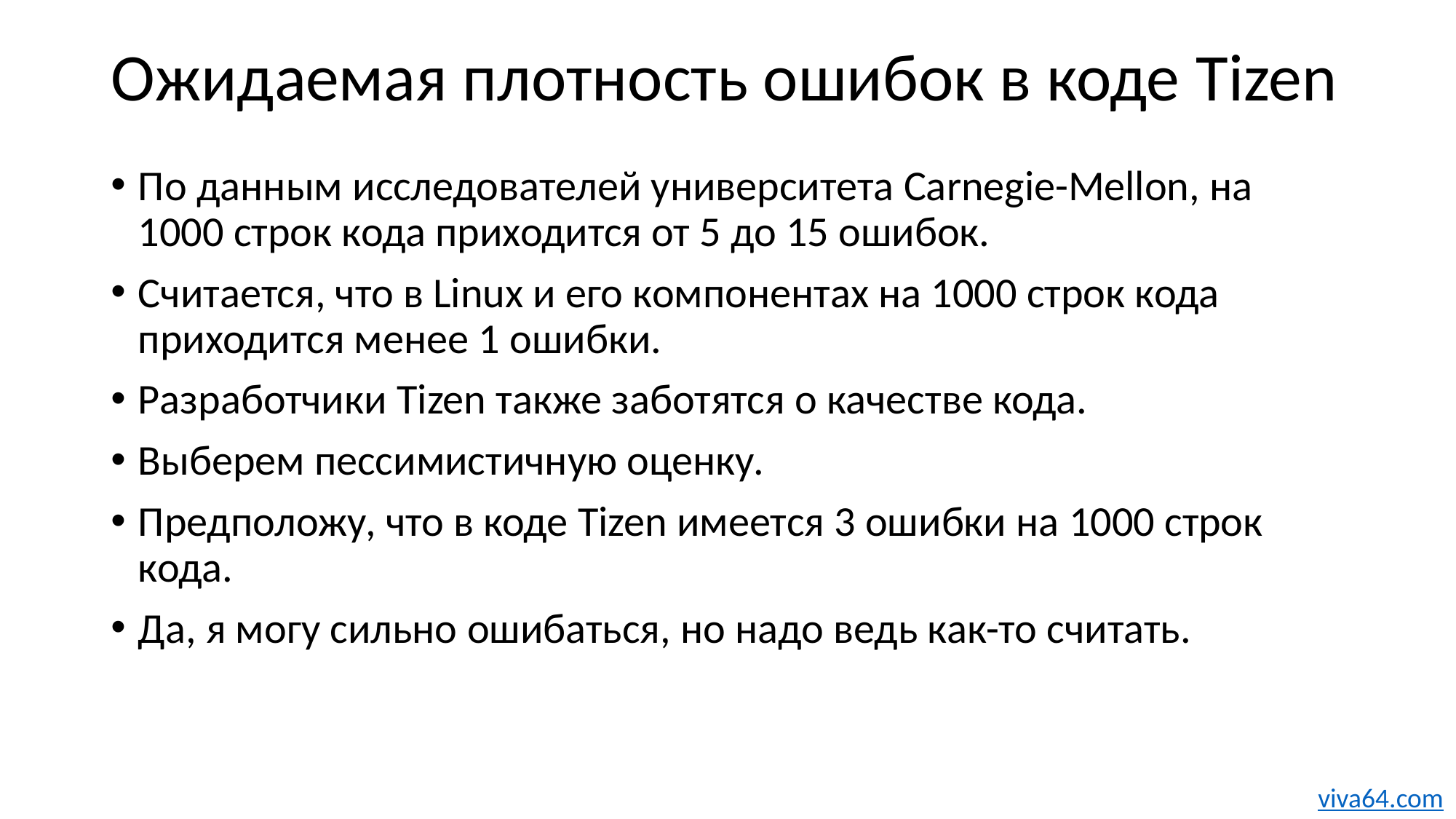

# Ожидаемая плотность ошибок в коде Tizen
По данным исследователей университета Carnegie-Mellon, на 1000 строк кода приходится от 5 до 15 ошибок.
Считается, что в Linux и его компонентах на 1000 строк кода приходится менее 1 ошибки.
Разработчики Tizen также заботятся о качестве кода.
Выберем пессимистичную оценку.
Предположу, что в коде Tizen имеется 3 ошибки на 1000 строк кода.
Да, я могу сильно ошибаться, но надо ведь как-то считать.
viva64.com